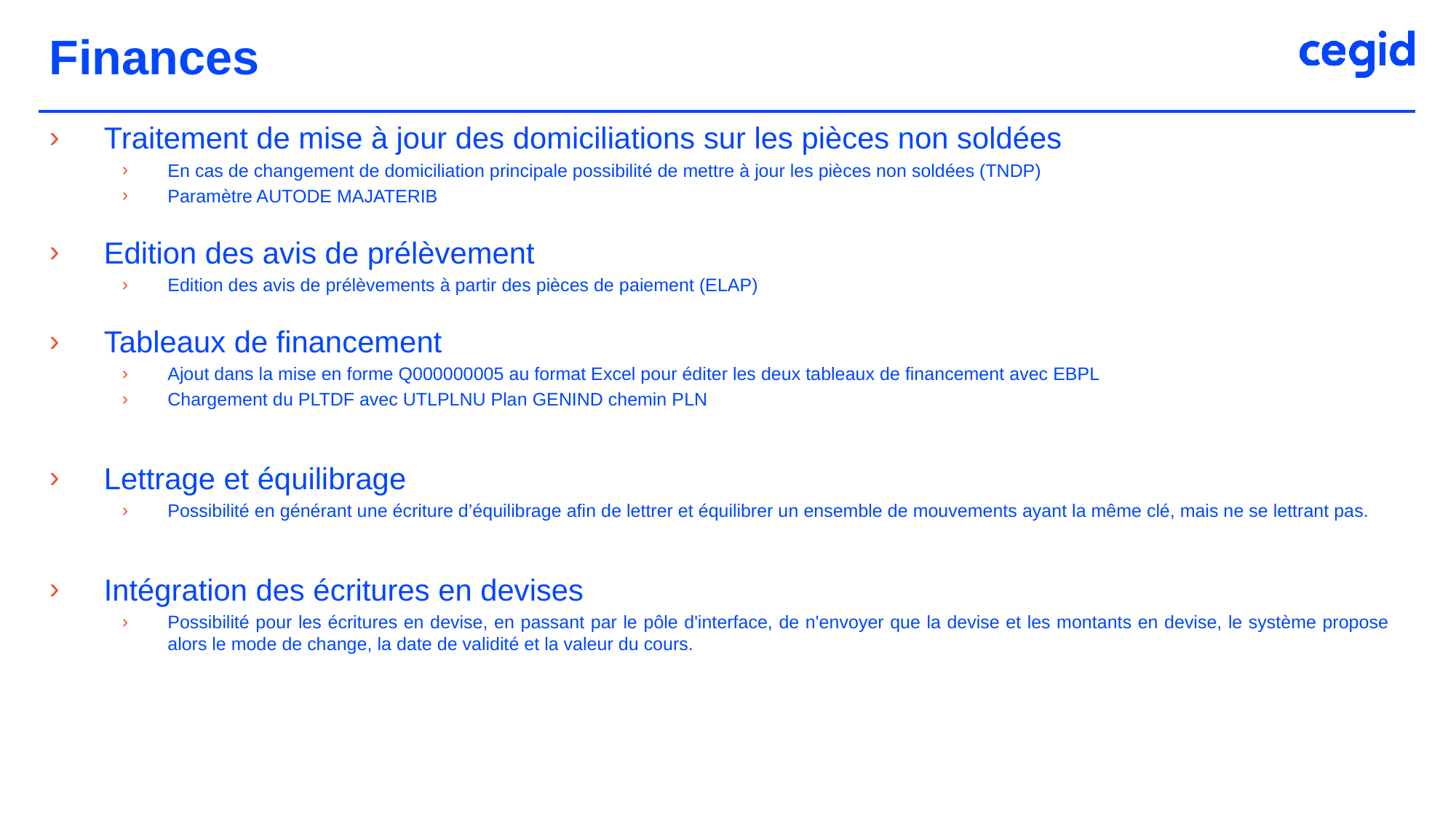

# Finances
Traitement de mise à jour des domiciliations sur les pièces non soldées
En cas de changement de domiciliation principale possibilité de mettre à jour les pièces non soldées (TNDP)
Paramètre AUTODE MAJATERIB

Edition des avis de prélèvement
Edition des avis de prélèvements à partir des pièces de paiement (ELAP)

Tableaux de financement
Ajout dans la mise en forme Q000000005 au format Excel pour éditer les deux tableaux de financement avec EBPL
Chargement du PLTDF avec UTLPLNU Plan GENIND chemin PLN

Lettrage et équilibrage
Possibilité en générant une écriture d’équilibrage afin de lettrer et équilibrer un ensemble de mouvements ayant la même clé, mais ne se lettrant pas.

Intégration des écritures en devises
Possibilité pour les écritures en devise, en passant par le pôle d'interface, de n'envoyer que la devise et les montants en devise, le système propose alors le mode de change, la date de validité et la valeur du cours.